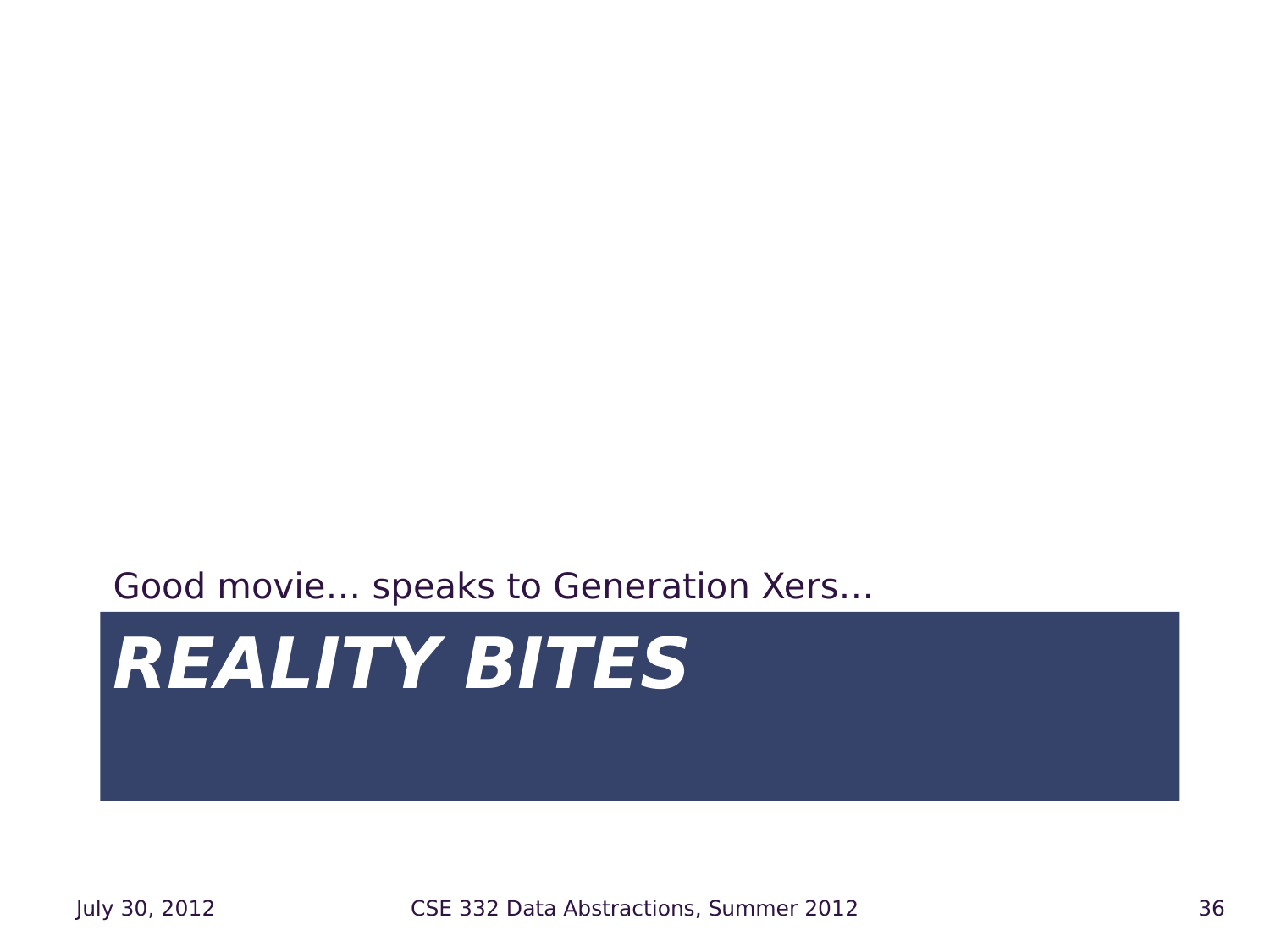

Good movie… speaks to Generation Xers…
# REALITY BITES
July 30, 2012
CSE 332 Data Abstractions, Summer 2012
36